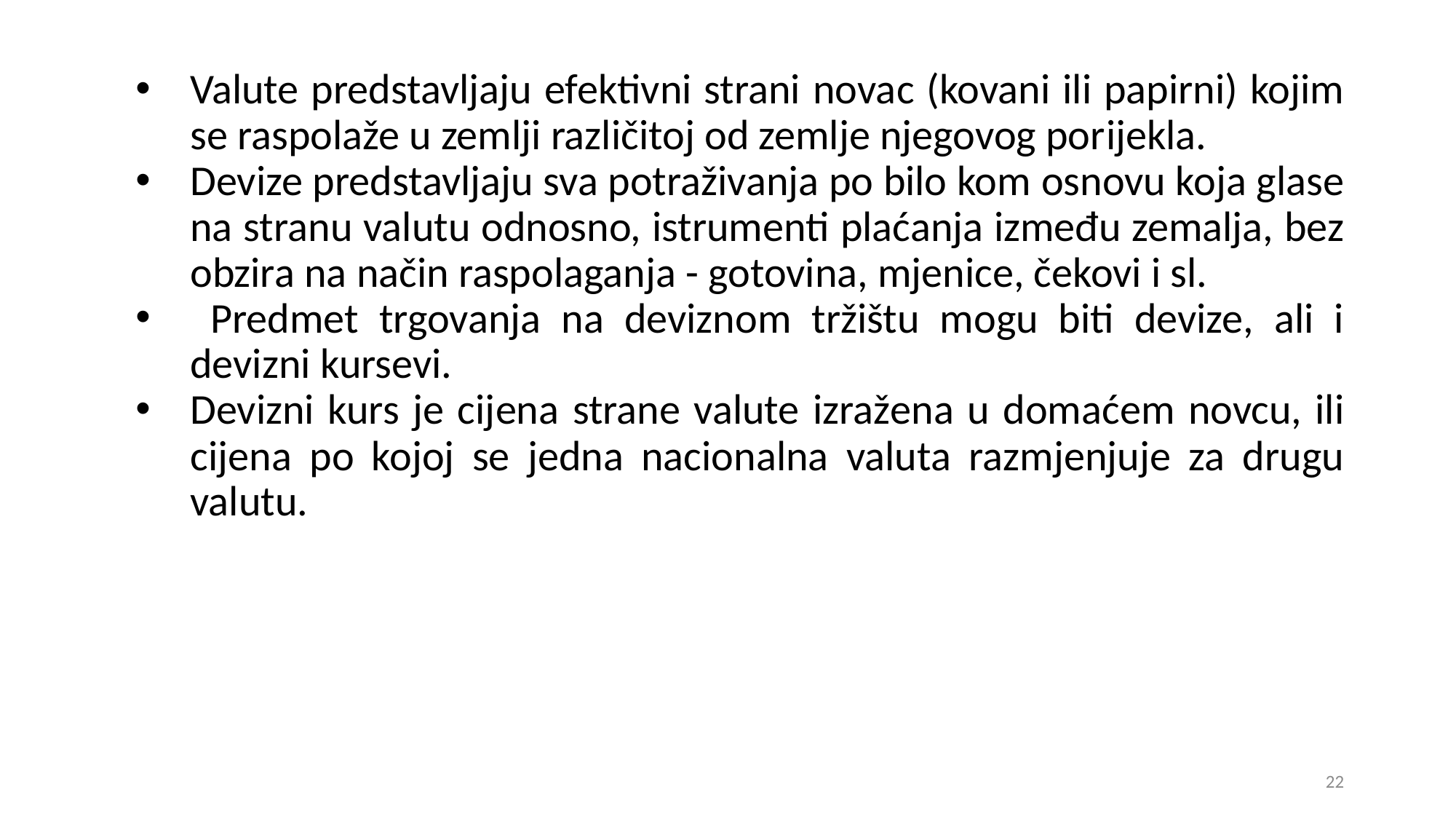

Valute predstavljaju efektivni strani novac (kovani ili papirni) kojim se raspolaže u zemlji različitoj od zemlje njegovog porijekla.
Devize predstavljaju sva potraživanja po bilo kom osnovu koja glase na stranu valutu odnosno, istrumenti plaćanja između zemalja, bez obzira na način raspolaganja - gotovina, mjenice, čekovi i sl.
 Predmet trgovanja na deviznom tržištu mogu biti devize, ali i devizni kursevi.
Devizni kurs je cijena strane valute izražena u domaćem novcu, ili cijena po kojoj se jedna nacionalna valuta razmjenjuje za drugu valutu.

22